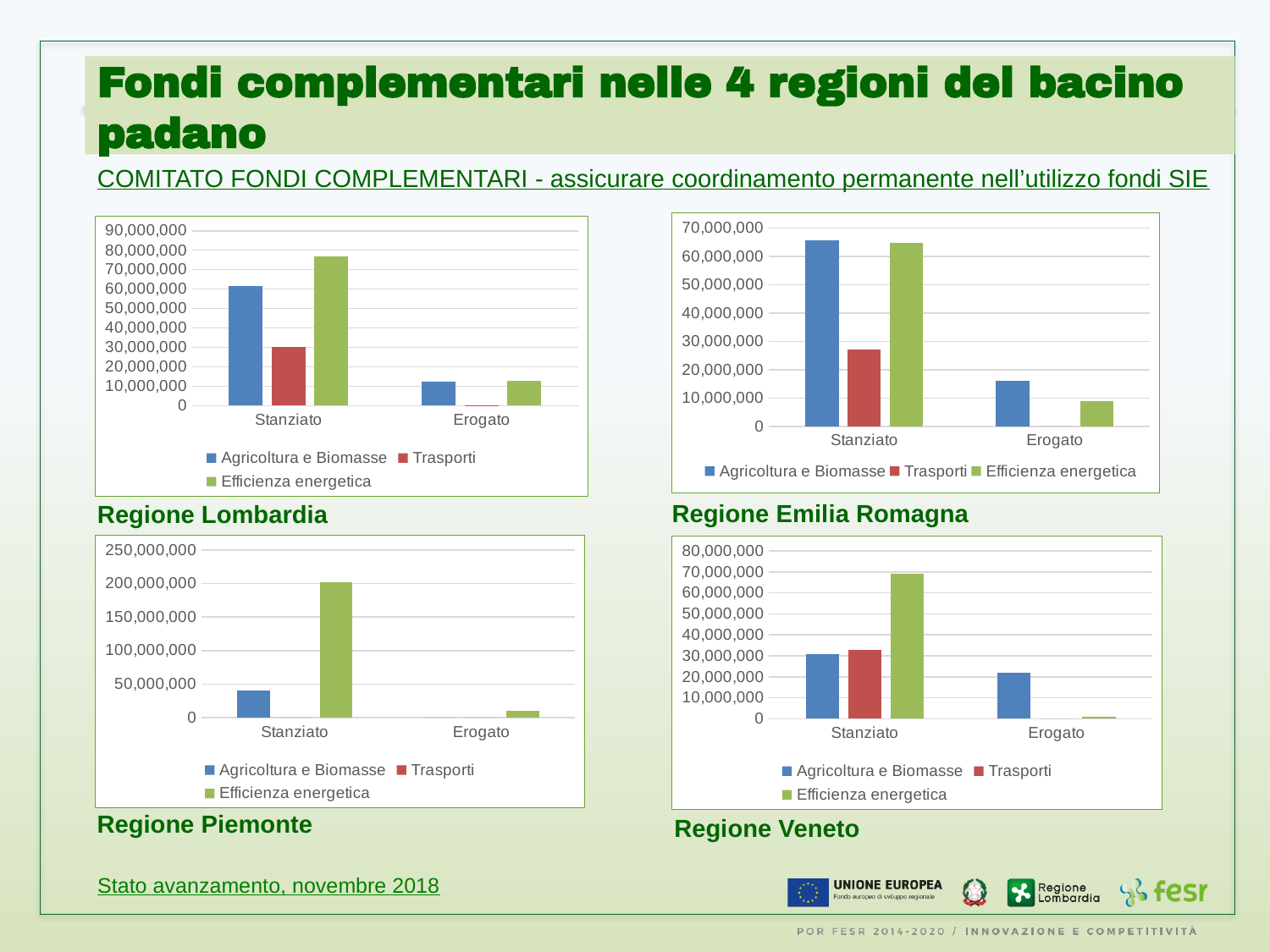

Fondi complementari nelle 4 regioni del bacino padano
COMITATO FONDI COMPLEMENTARI - assicurare coordinamento permanente nell’utilizzo fondi SIE

### Chart

| Category | Agricoltura e Biomasse | Trasporti | Efficienza energetica |
|---|---|---|---|
| Stanziato | 65701793.0 | 27275812.0 | 64651069.0 |
| Erogato | 15925723.0 | 0.0 | 9000000.0 |

### Chart

| Category | Agricoltura e Biomasse | Trasporti | Efficienza energetica |
|---|---|---|---|
| Stanziato | 61706048.0 | 30000000.0 | 76611533.0 |
| Erogato | 12326117.0 | 173446.11 | 12952705.0 |
Regione Emilia Romagna
Regione Lombardia

### Chart

| Category | Agricoltura e Biomasse | Trasporti | Efficienza energetica |
|---|---|---|---|
| Stanziato | 40149323.0 | 0.0 | 202463100.0 |
| Erogato | 0.0 | 0.0 | 10000000.0 |

### Chart

| Category | Agricoltura e Biomasse | Trasporti | Efficienza energetica |
|---|---|---|---|
| Stanziato | 30750000.0 | 33000000.0 | 69000000.0 |
| Erogato | 21768284.0 | 0.0 | 964433.0 |
Regione Piemonte
Regione Veneto
Stato avanzamento, novembre 2018